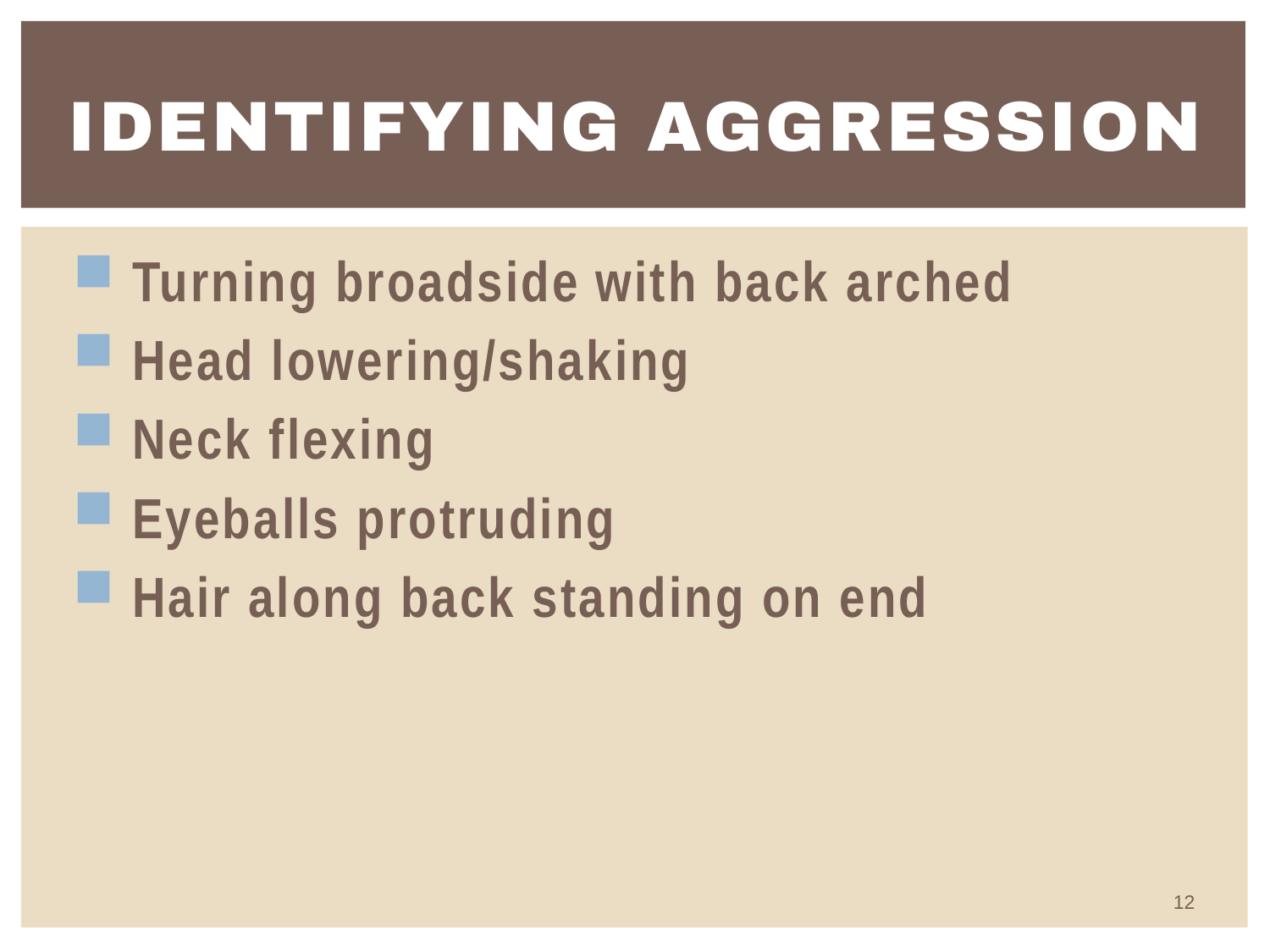

# Identifying aggression
 Turning broadside with back arched
 Head lowering/shaking
 Neck flexing
 Eyeballs protruding
 Hair along back standing on end
12